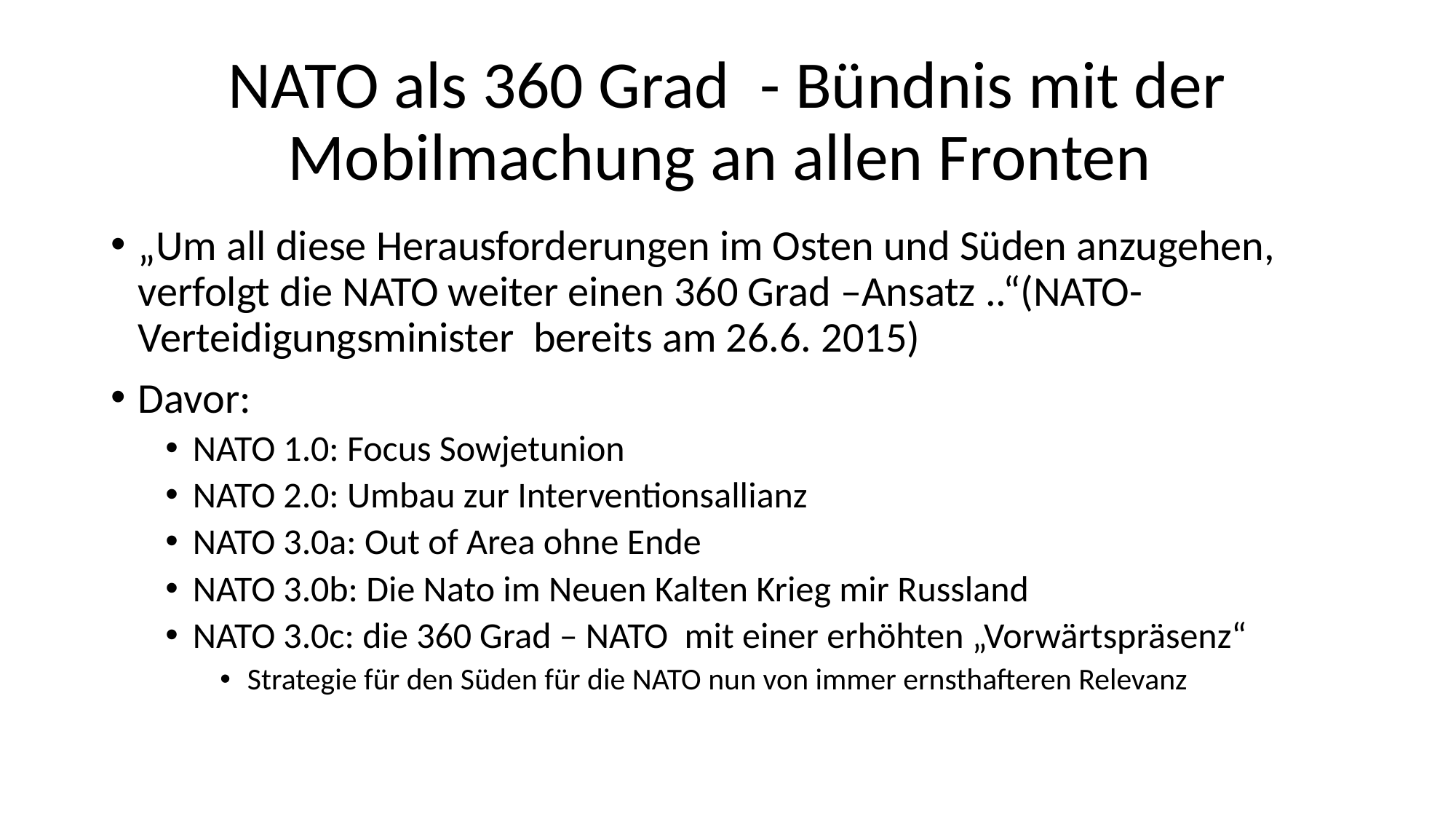

# NATO als 360 Grad  - Bündnis mit der Mobilmachung an allen Fronten
„Um all diese Herausforderungen im Osten und Süden anzugehen, verfolgt die NATO weiter einen 360 Grad –Ansatz ..“(NATO-Verteidigungsminister  bereits am 26.6. 2015)
Davor:
NATO 1.0: Focus Sowjetunion
NATO 2.0: Umbau zur Interventionsallianz
NATO 3.0a: Out of Area ohne Ende
NATO 3.0b: Die Nato im Neuen Kalten Krieg mir Russland
NATO 3.0c: die 360 Grad – NATO  mit einer erhöhten „Vorwärtspräsenz“
Strategie für den Süden für die NATO nun von immer ernsthafteren Relevanz